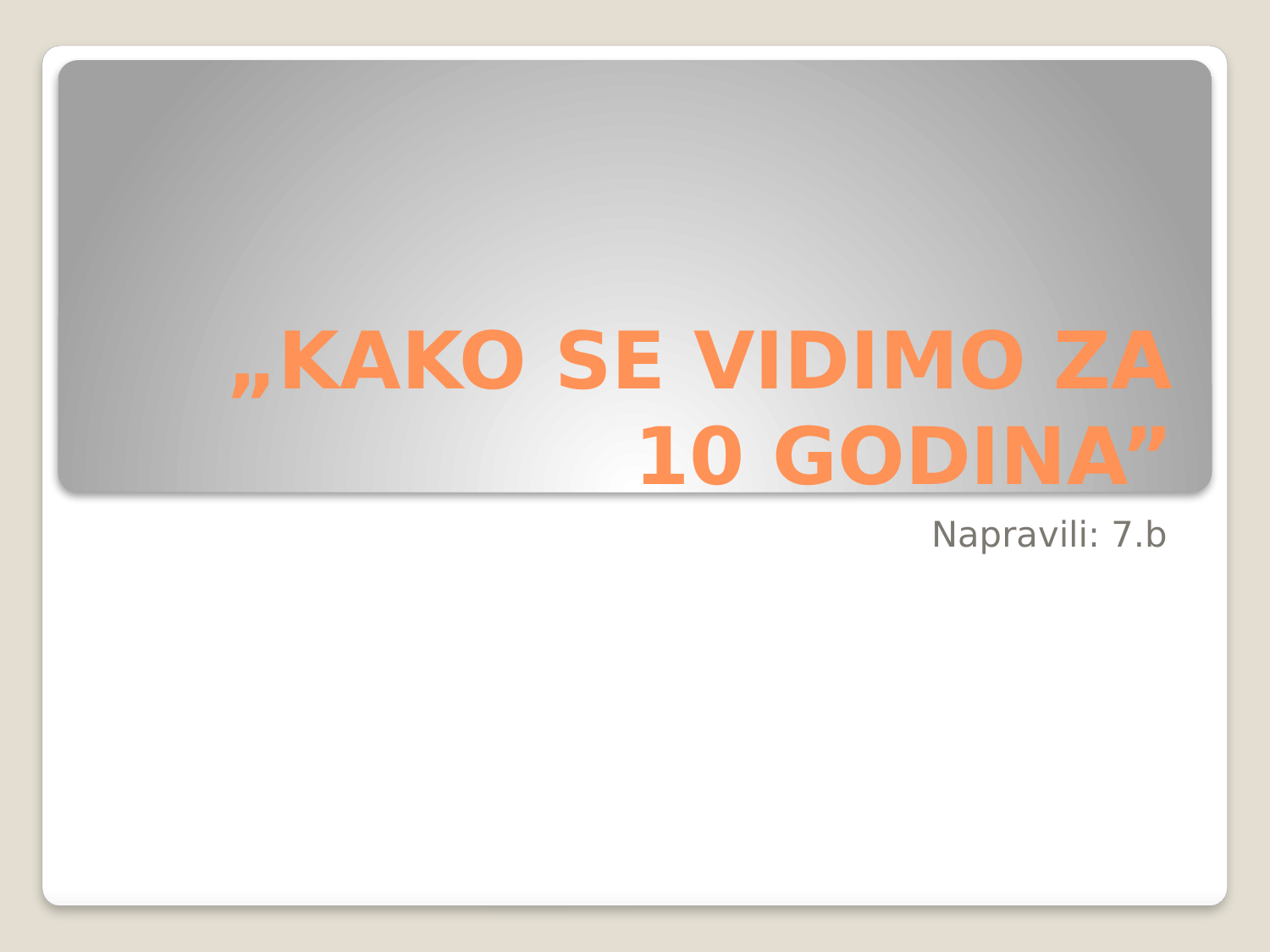

# „KAKO SE VIDIMO ZA 10 GODINA”
Napravili: 7.b